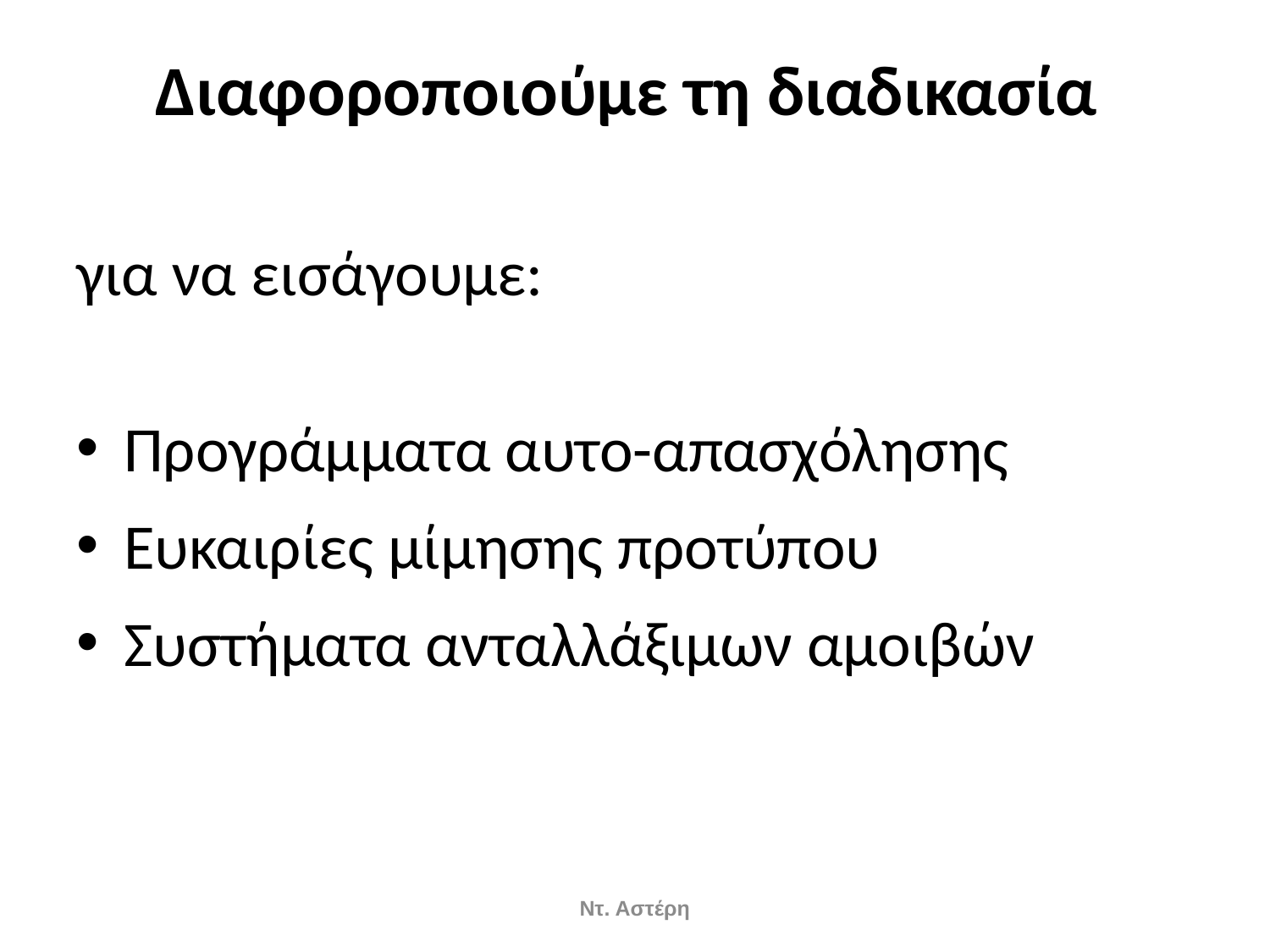

# Διαφοροποιούμε τη διαδικασία
για να εισάγουμε:

Προγράμματα αυτο-απασχόλησης
Ευκαιρίες μίμησης προτύπου
Συστήματα ανταλλάξιμων αμοιβών

Ντ. Αστέρη